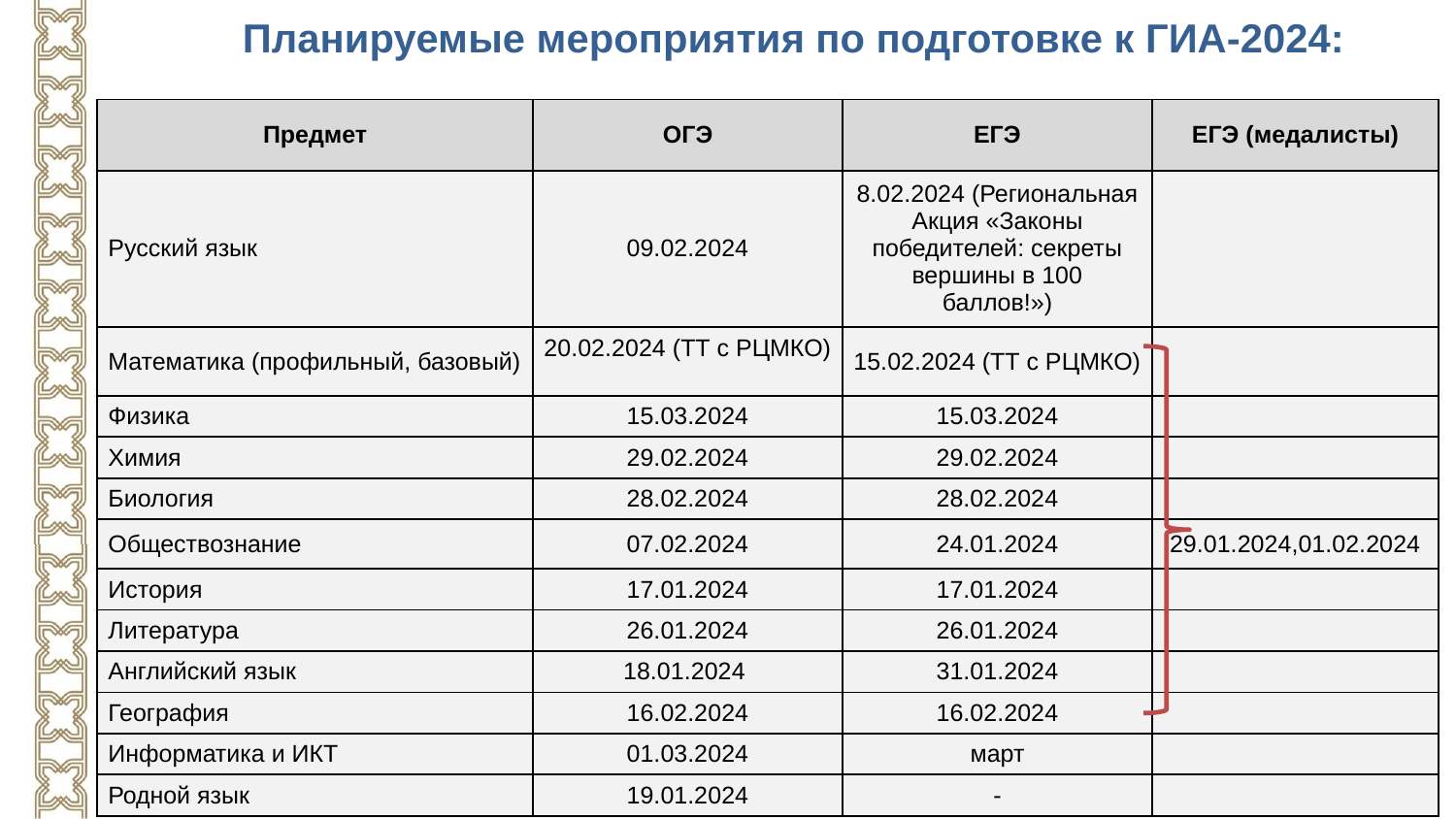

Планируемые мероприятия по подготовке к ГИА-2024:
| Предмет | ОГЭ | ЕГЭ | ЕГЭ (медалисты) |
| --- | --- | --- | --- |
| Русский язык | 09.02.2024 | 8.02.2024 (Региональная Акция «Законы победителей: секреты вершины в 100 баллов!») |  |
| Математика (профильный, базовый) | 20.02.2024 (ТТ с РЦМКО) | 15.02.2024 (ТТ с РЦМКО) |  |
| Физика | 15.03.2024 | 15.03.2024 |  |
| Химия | 29.02.2024 | 29.02.2024 |  |
| Биология | 28.02.2024 | 28.02.2024 |  |
| Обществознание | 07.02.2024 | 24.01.2024 | 29.01.2024,01.02.2024 |
| История | 17.01.2024 | 17.01.2024 |  |
| Литература | 26.01.2024 | 26.01.2024 |  |
| Английский язык | 18.01.2024 | 31.01.2024 |  |
| География | 16.02.2024 | 16.02.2024 |  |
| Информатика и ИКТ | 01.03.2024 | март |  |
| Родной язык | 19.01.2024 | - |  |